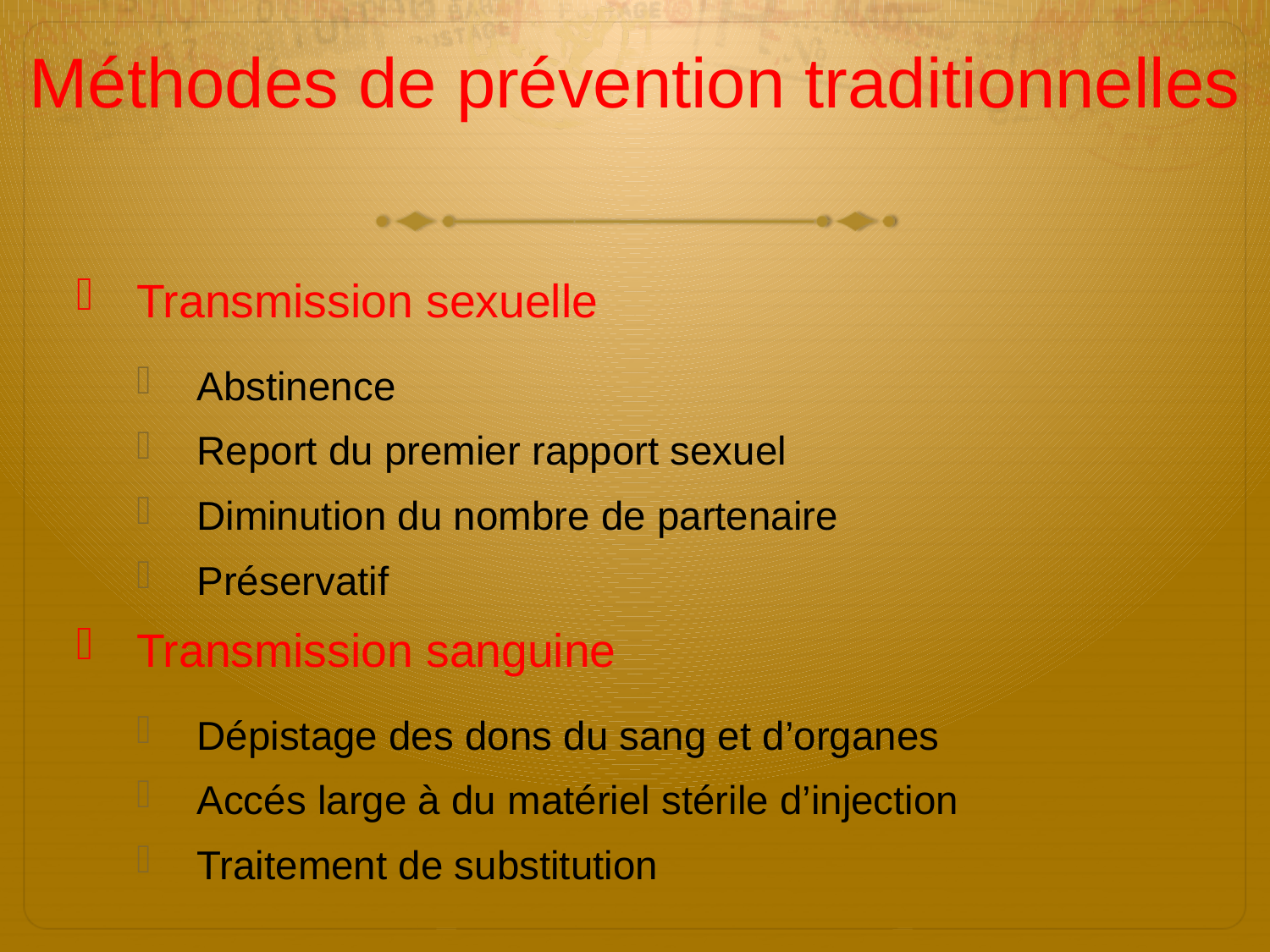

# Méthodes de prévention traditionnelles
Transmission sexuelle
Abstinence
Report du premier rapport sexuel
Diminution du nombre de partenaire
Préservatif
Transmission sanguine
Dépistage des dons du sang et d’organes
Accés large à du matériel stérile d’injection
Traitement de substitution